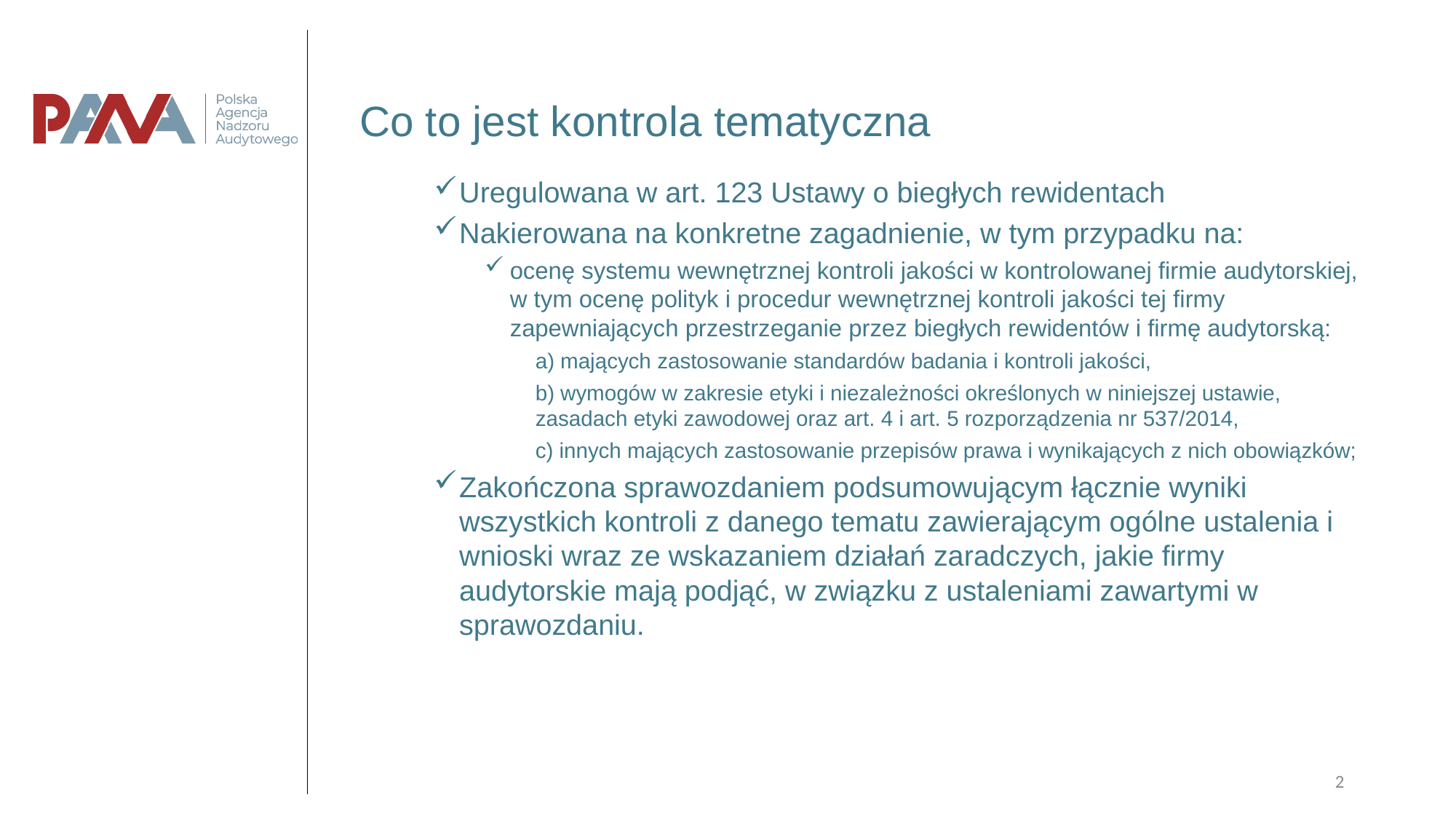

# Co to jest kontrola tematyczna
Uregulowana w art. 123 Ustawy o biegłych rewidentach
Nakierowana na konkretne zagadnienie, w tym przypadku na:
ocenę systemu wewnętrznej kontroli jakości w kontrolowanej firmie audytorskiej, w tym ocenę polityk i procedur wewnętrznej kontroli jakości tej firmy zapewniających przestrzeganie przez biegłych rewidentów i firmę audytorską:
a) mających zastosowanie standardów badania i kontroli jakości,
b) wymogów w zakresie etyki i niezależności określonych w niniejszej ustawie, zasadach etyki zawodowej oraz art. 4 i art. 5 rozporządzenia nr 537/2014,
c) innych mających zastosowanie przepisów prawa i wynikających z nich obowiązków;
Zakończona sprawozdaniem podsumowującym łącznie wyniki wszystkich kontroli z danego tematu zawierającym ogólne ustalenia i wnioski wraz ze wskazaniem działań zaradczych, jakie firmy audytorskie mają podjąć, w związku z ustaleniami zawartymi w sprawozdaniu.

2